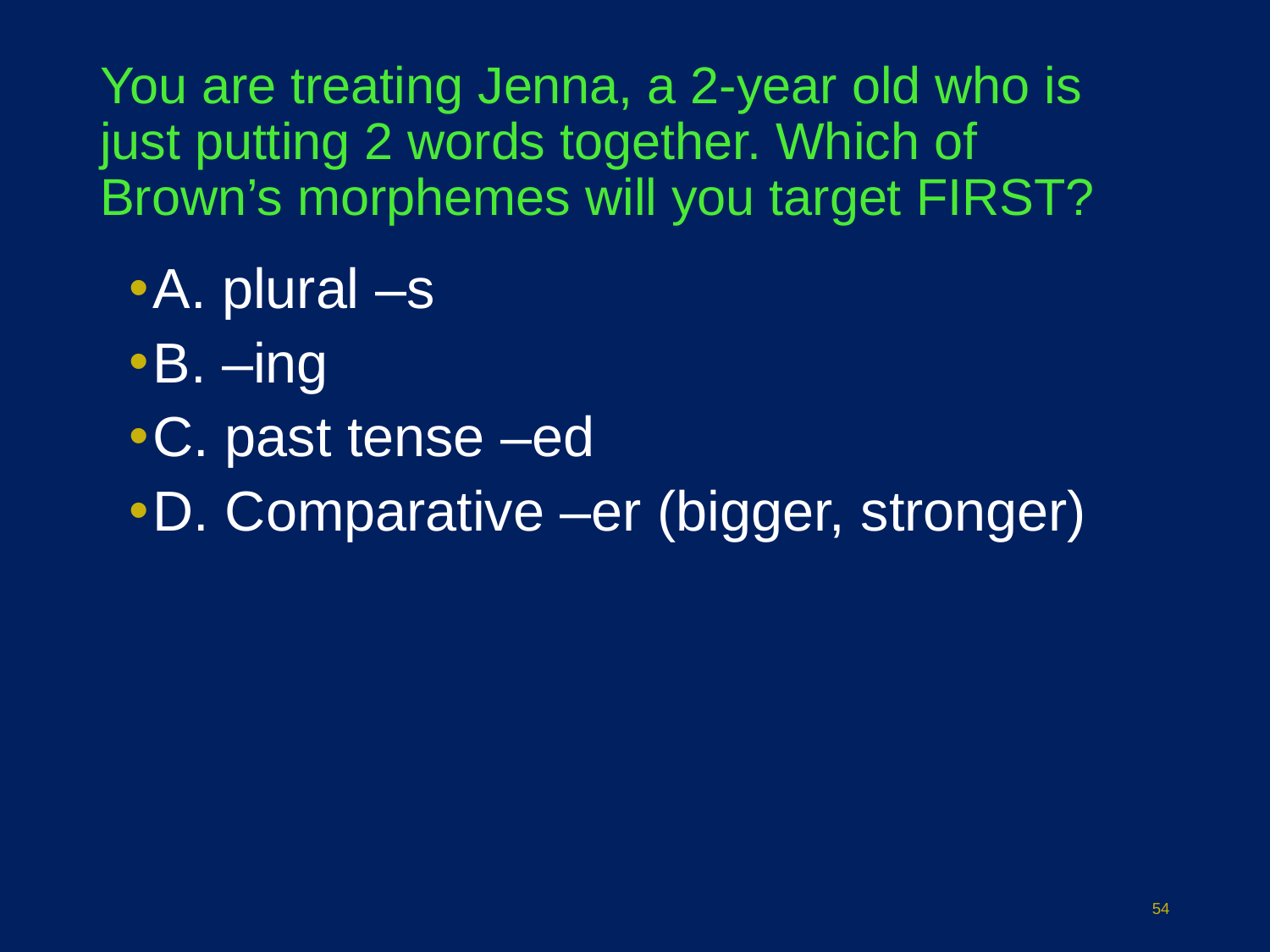

# You are treating Jenna, a 2-year old who is just putting 2 words together. Which of Brown’s morphemes will you target FIRST?
A. plural –s
B. –ing
C. past tense –ed
D. Comparative –er (bigger, stronger)
54